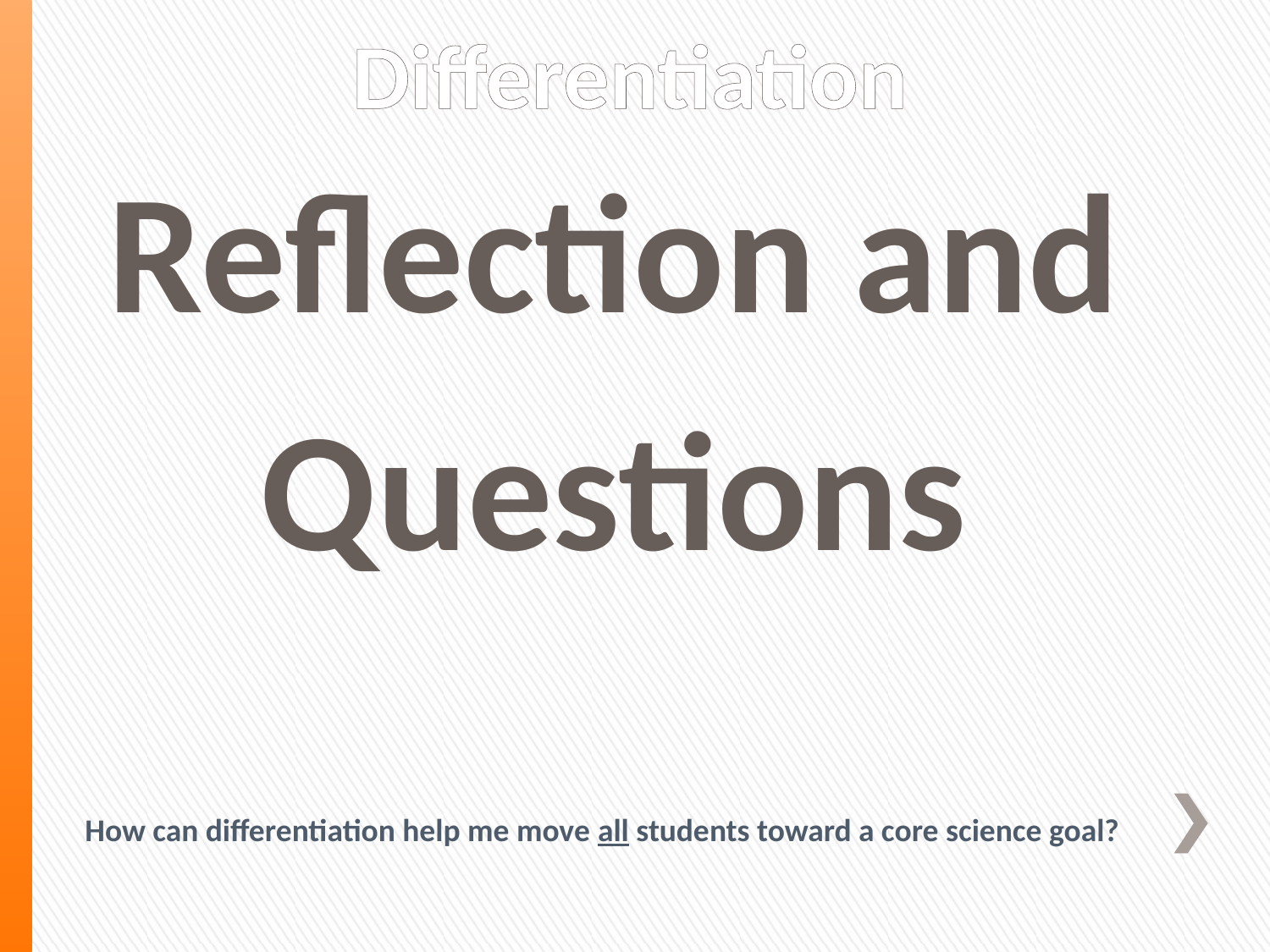

# Differentiation
Reflection and
Questions
How can differentiation help me move all students toward a core science goal?